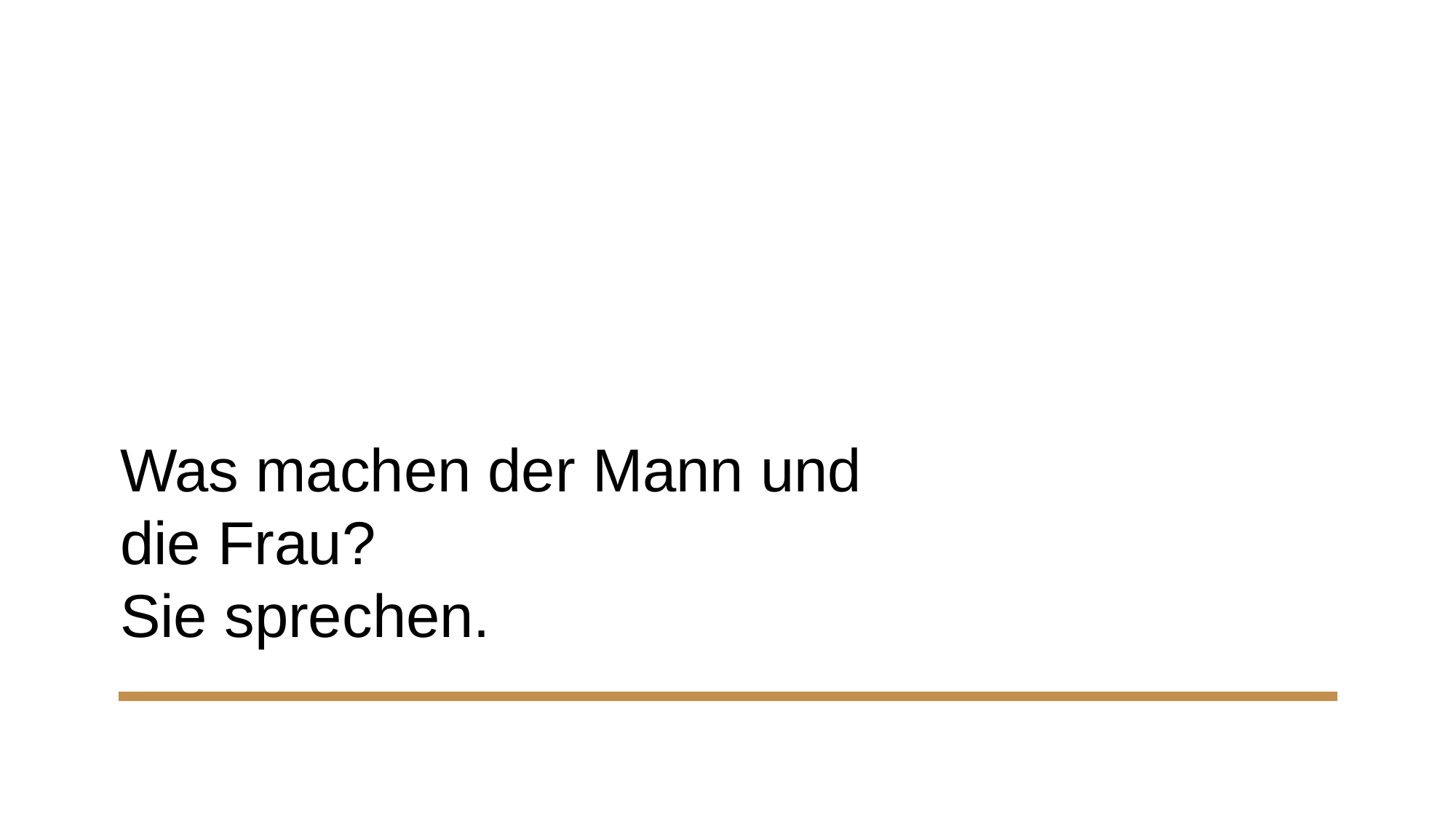

# Was machen der Mann und die Frau? Sie sprechen.